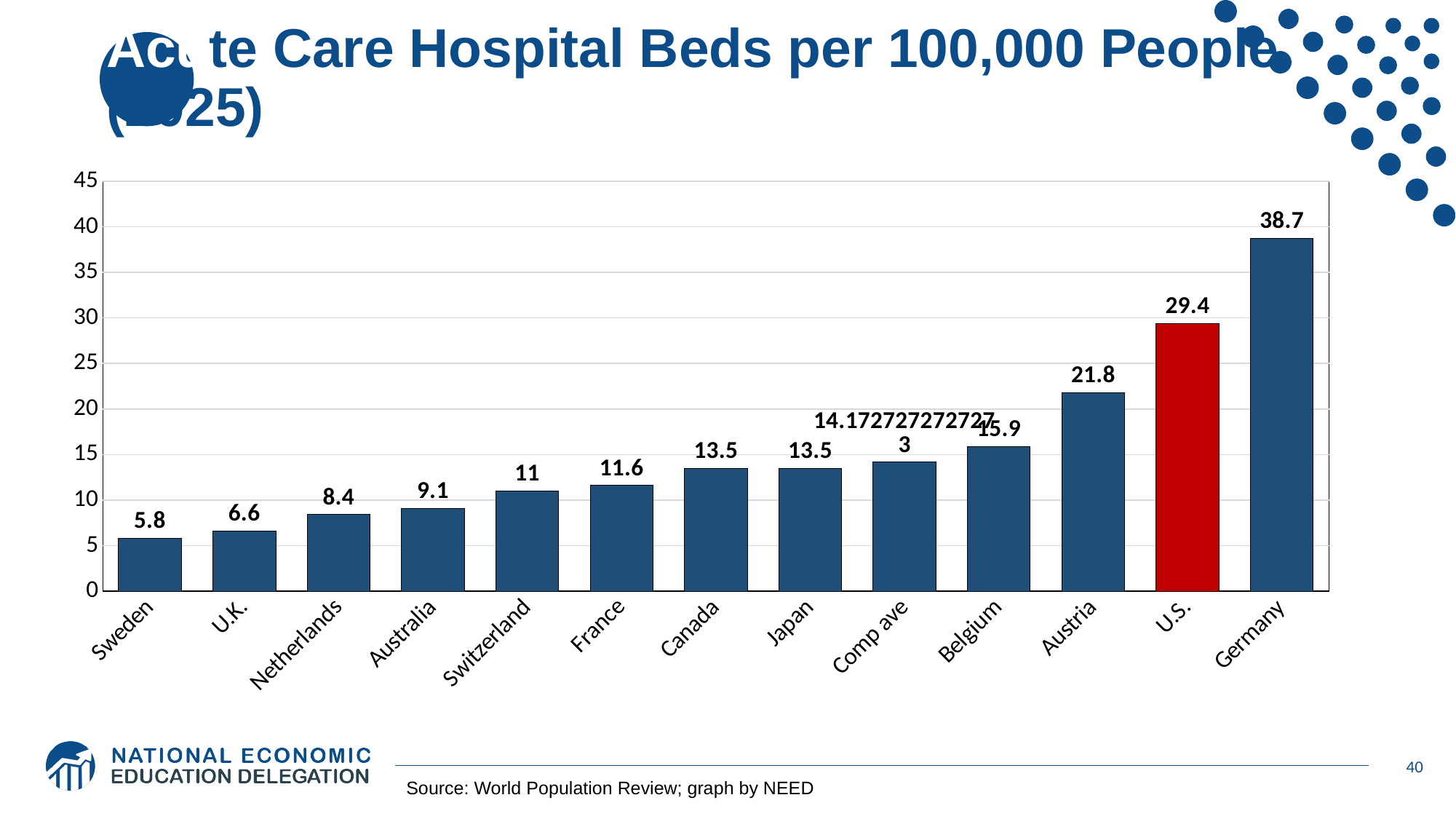

# Acute Care Hospital Beds per 100,000 People (2025)

### Chart

| Category |  |
|---|---|
| Sweden | 5.8 |
| U.K. | 6.6 |
| Netherlands | 8.4 |
| Australia | 9.1 |
| Switzerland | 11.0 |
| France | 11.6 |
| Canada | 13.5 |
| Japan | 13.5 |
| Comp ave | 14.172727272727274 |
| Belgium | 15.9 |
| Austria | 21.8 |
| U.S. | 29.4 |
| Germany | 38.7 |
40
Source: World Population Review; graph by NEED